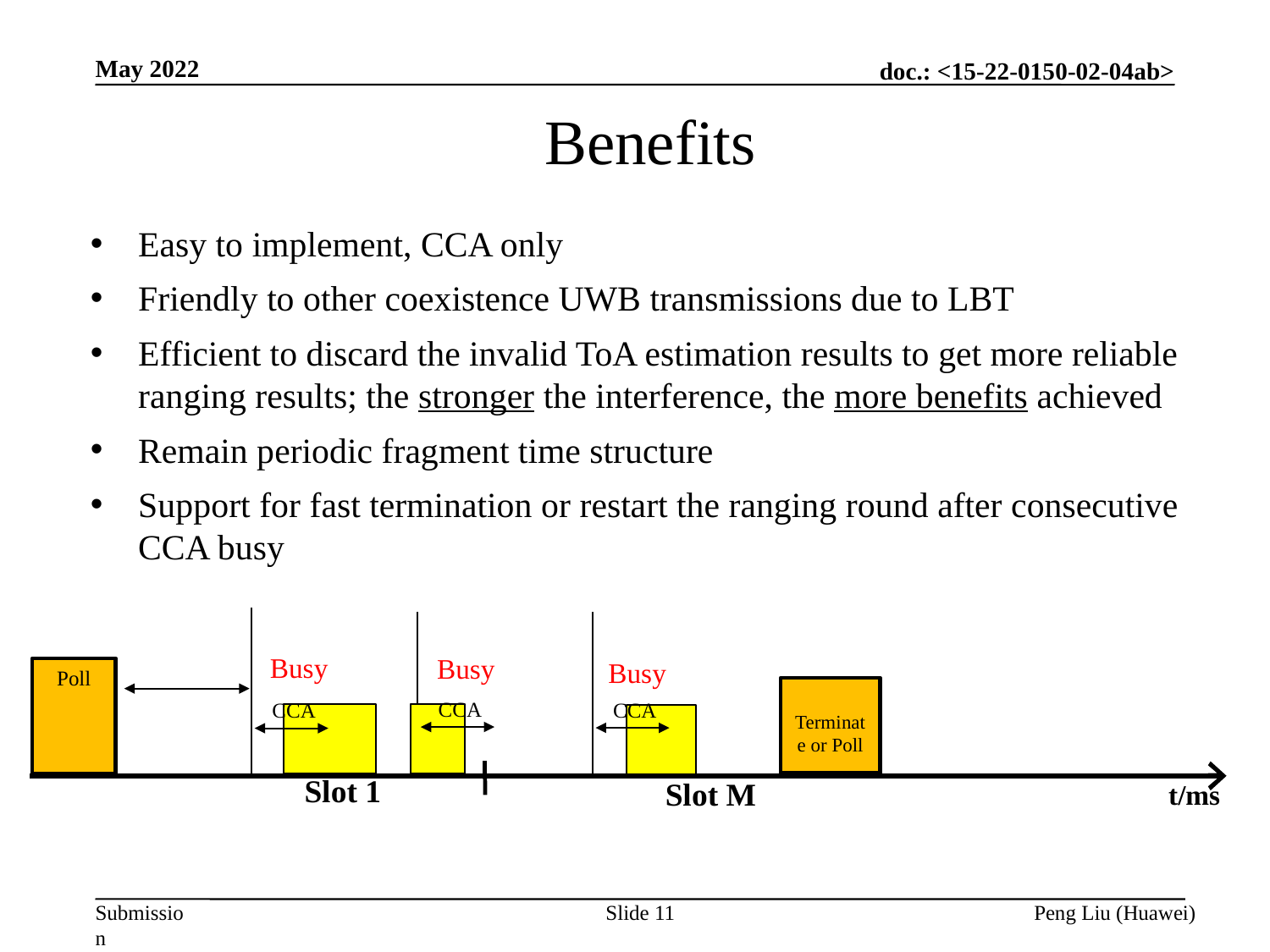

May 2022
Benefits
Easy to implement, CCA only
Friendly to other coexistence UWB transmissions due to LBT
Efficient to discard the invalid ToA estimation results to get more reliable ranging results; the stronger the interference, the more benefits achieved
Remain periodic fragment time structure
Support for fast termination or restart the ranging round after consecutive CCA busy

Busy
Busy
Busy
Poll

Terminate or Poll
CCA
CCA
CCA

Slot 1
Slot M
t/ms
Slide 11
Peng Liu (Huawei)